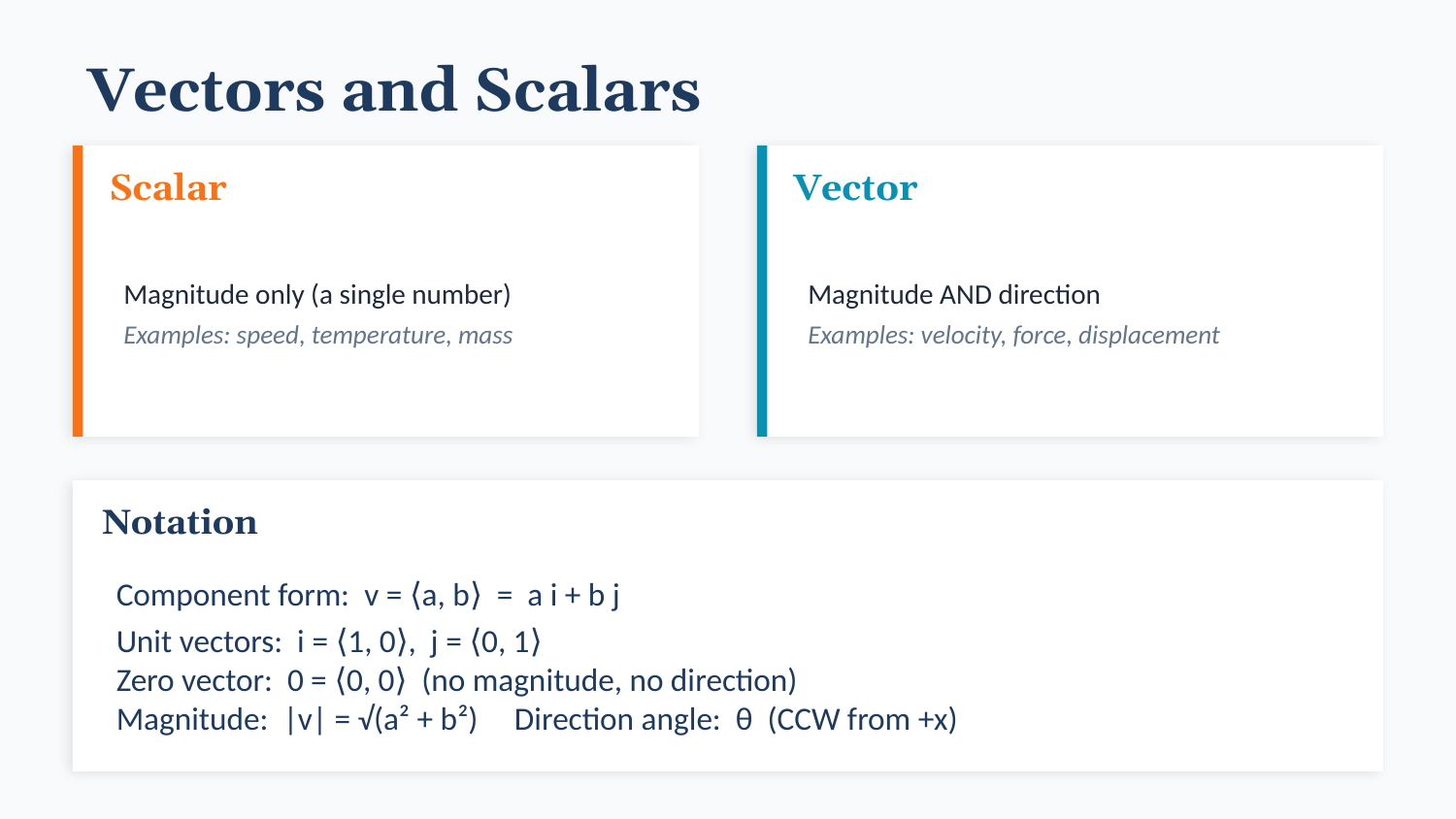

Vectors and Scalars

Scalar
Vector
Magnitude only (a single number)
Examples: speed, temperature, mass
Magnitude AND direction
Examples: velocity, force, displacement

Notation
Component form:  v = ⟨a, b⟩  =  a i + b j
Unit vectors:  i = ⟨1, 0⟩,  j = ⟨0, 1⟩
Zero vector:  0 = ⟨0, 0⟩  (no magnitude, no direction)
Magnitude:  |v| = √(a² + b²)     Direction angle:  θ  (CCW from +x)